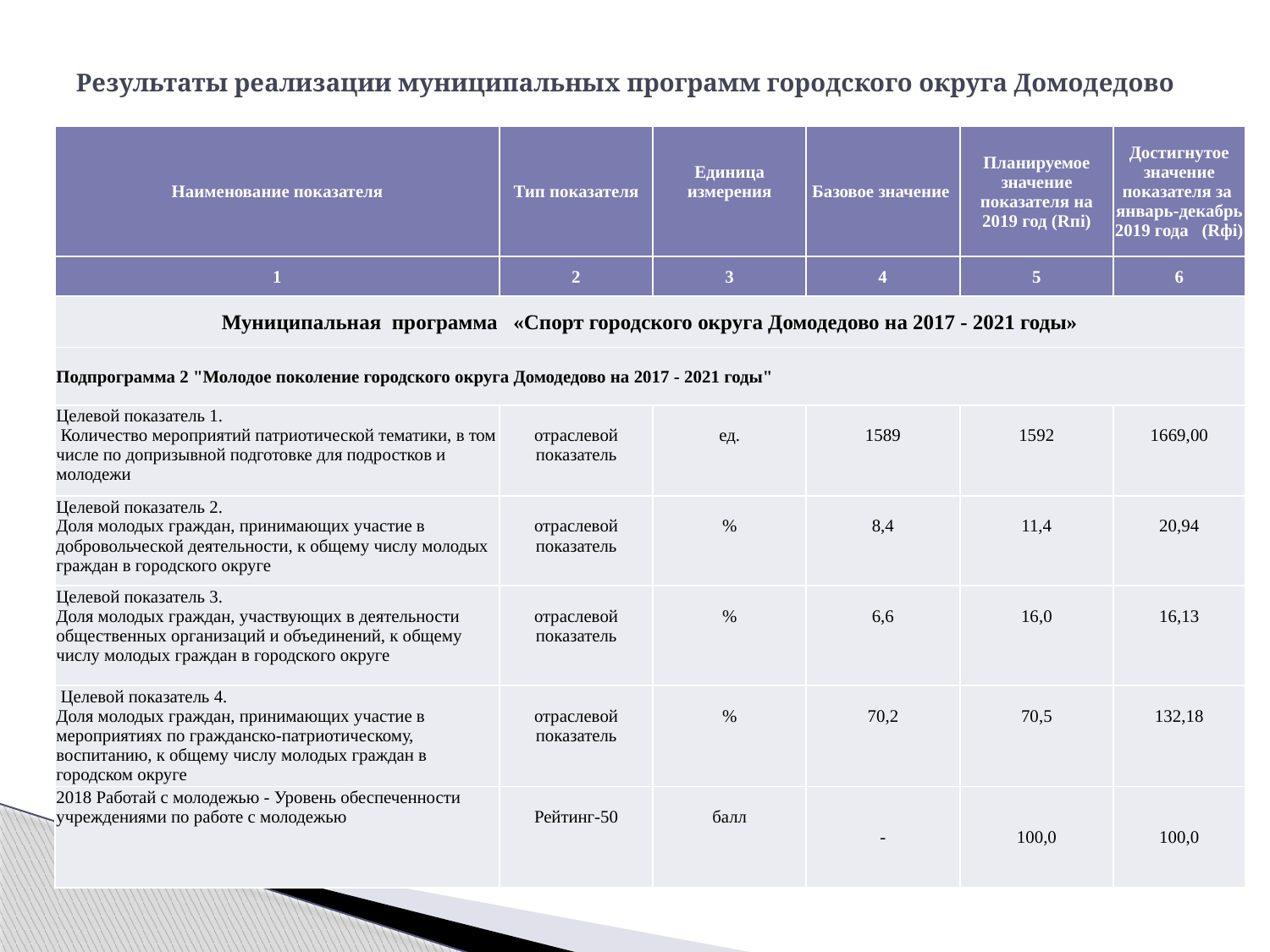

# Результаты реализации муниципальных программ городского округа Домодедово
| Наименование показателя | Тип показателя | Единица измерения | Базовое значение | Планируемое значение показателя на 2019 год (Rпi) | Достигнутое значение показателя за январь-декабрь 2019 года (Rфi) |
| --- | --- | --- | --- | --- | --- |
| 1 | 2 | 3 | 4 | 5 | 6 |
| Муниципальная программа «Спорт городского округа Домодедово на 2017 - 2021 годы» |  |  |  |  |  |
| Подпрограмма 2 "Молодое поколение городского округа Домодедово на 2017 - 2021 годы" |  |  |  |  |  |
| Целевой показатель 1. Количество мероприятий патриотической тематики, в том числе по допризывной подготовке для подростков и молодежи | отраслевой показатель | ед. | 1589 | 1592 | 1669,00 |
| Целевой показатель 2. Доля молодых граждан, принимающих участие в добровольческой деятельности, к общему числу молодых граждан в городского округе | отраслевой показатель | % | 8,4 | 11,4 | 20,94 |
| Целевой показатель 3. Доля молодых граждан, участвующих в деятельности общественных организаций и объединений, к общему числу молодых граждан в городского округе | отраслевой показатель | % | 6,6 | 16,0 | 16,13 |
| Целевой показатель 4. Доля молодых граждан, принимающих участие в мероприятиях по гражданско-патриотическому, воспитанию, к общему числу молодых граждан в городском округе | отраслевой показатель | % | 70,2 | 70,5 | 132,18 |
| 2018 Работай с молодежью - Уровень обеспеченности учреждениями по работе с молодежью | Рейтинг-50 | балл | - | 100,0 | 100,0 |